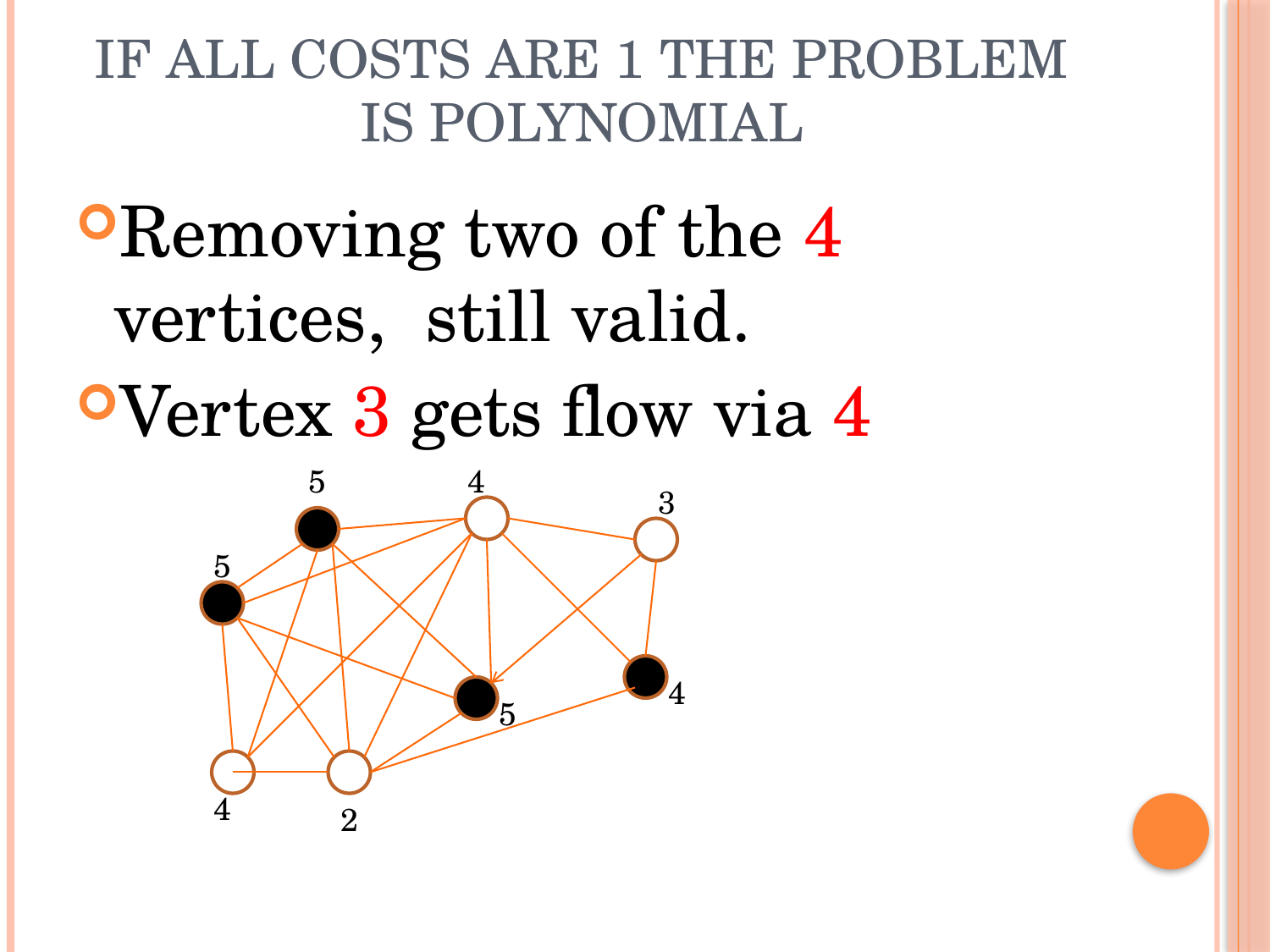

# If all costs are 1 the problem is polynomial
Removing two of the 4 vertices,  still valid.
Vertex 3 gets flow via 4
5
4
3

5

4

5

4
2